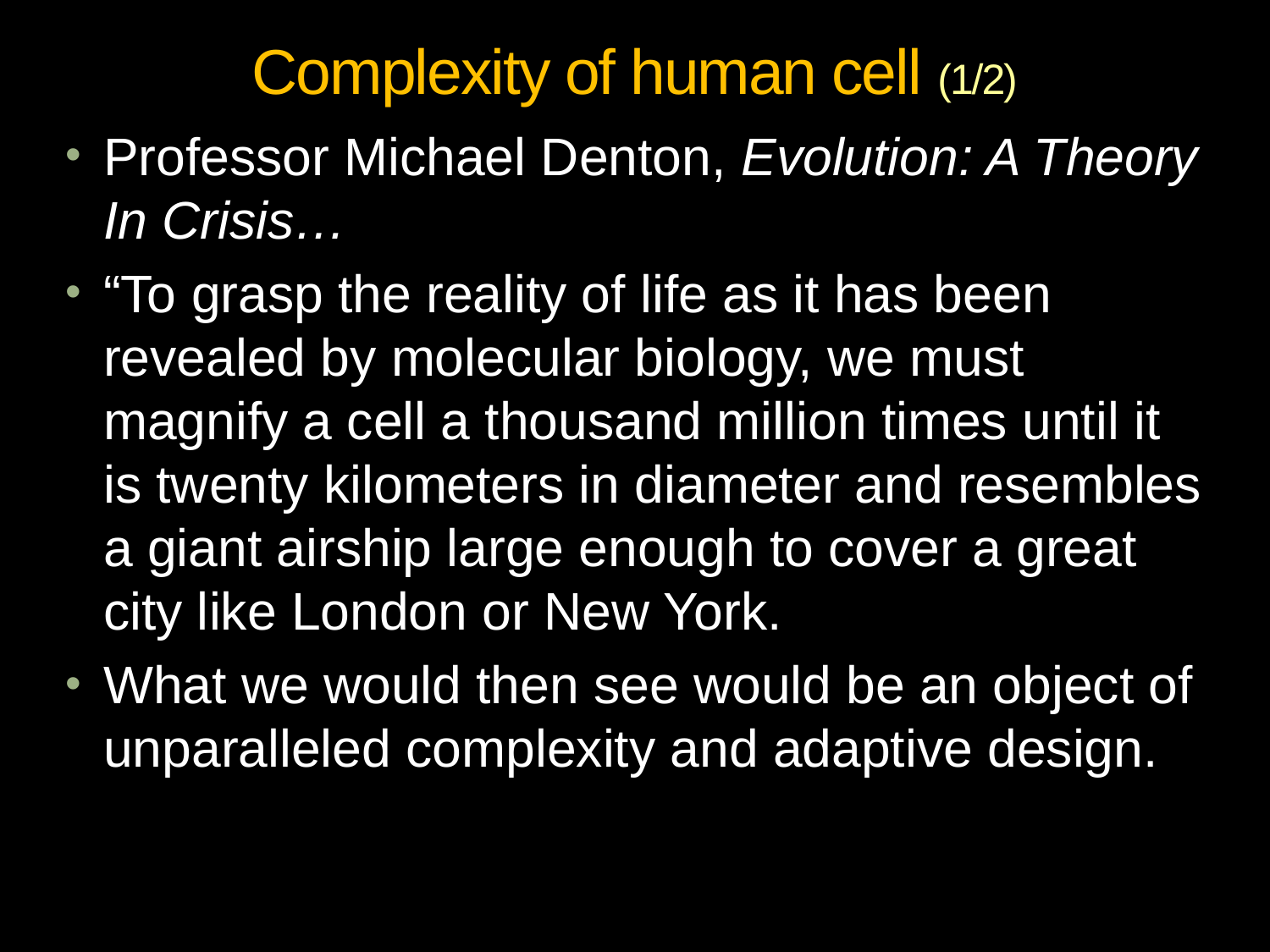

# Complexity of human cell (1/2)
Professor Michael Denton, Evolution: A Theory In Crisis…
“To grasp the reality of life as it has been revealed by molecular biology, we must magnify a cell a thousand million times until it is twenty kilometers in diameter and resembles a giant airship large enough to cover a great city like London or New York.
What we would then see would be an object of unparalleled complexity and adaptive design.